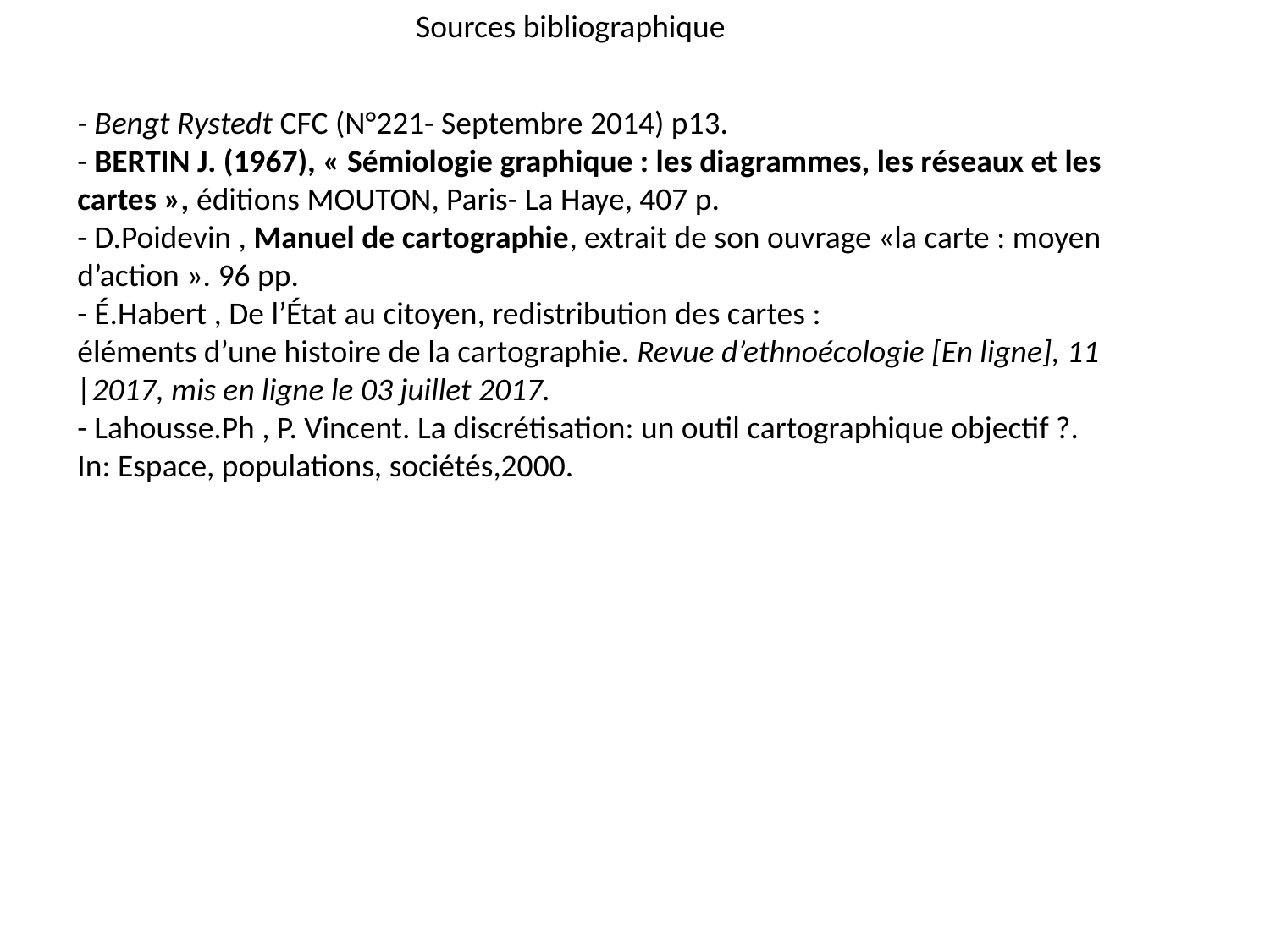

Sources bibliographique
- Bengt Rystedt CFC (N°221- Septembre 2014) p13.
- BERTIN J. (1967), « Sémiologie graphique : les diagrammes, les réseaux et les cartes », éditions MOUTON, Paris- La Haye, 407 p.
- D.Poidevin , Manuel de cartographie, extrait de son ouvrage «la carte : moyen d’action ». 96 pp.
- É.Habert , De l’État au citoyen, redistribution des cartes :
éléments d’une histoire de la cartographie. Revue d’ethnoécologie [En ligne], 11 |2017, mis en ligne le 03 juillet 2017.
- Lahousse.Ph , P. Vincent. La discrétisation: un outil cartographique objectif ?. In: Espace, populations, sociétés,2000.